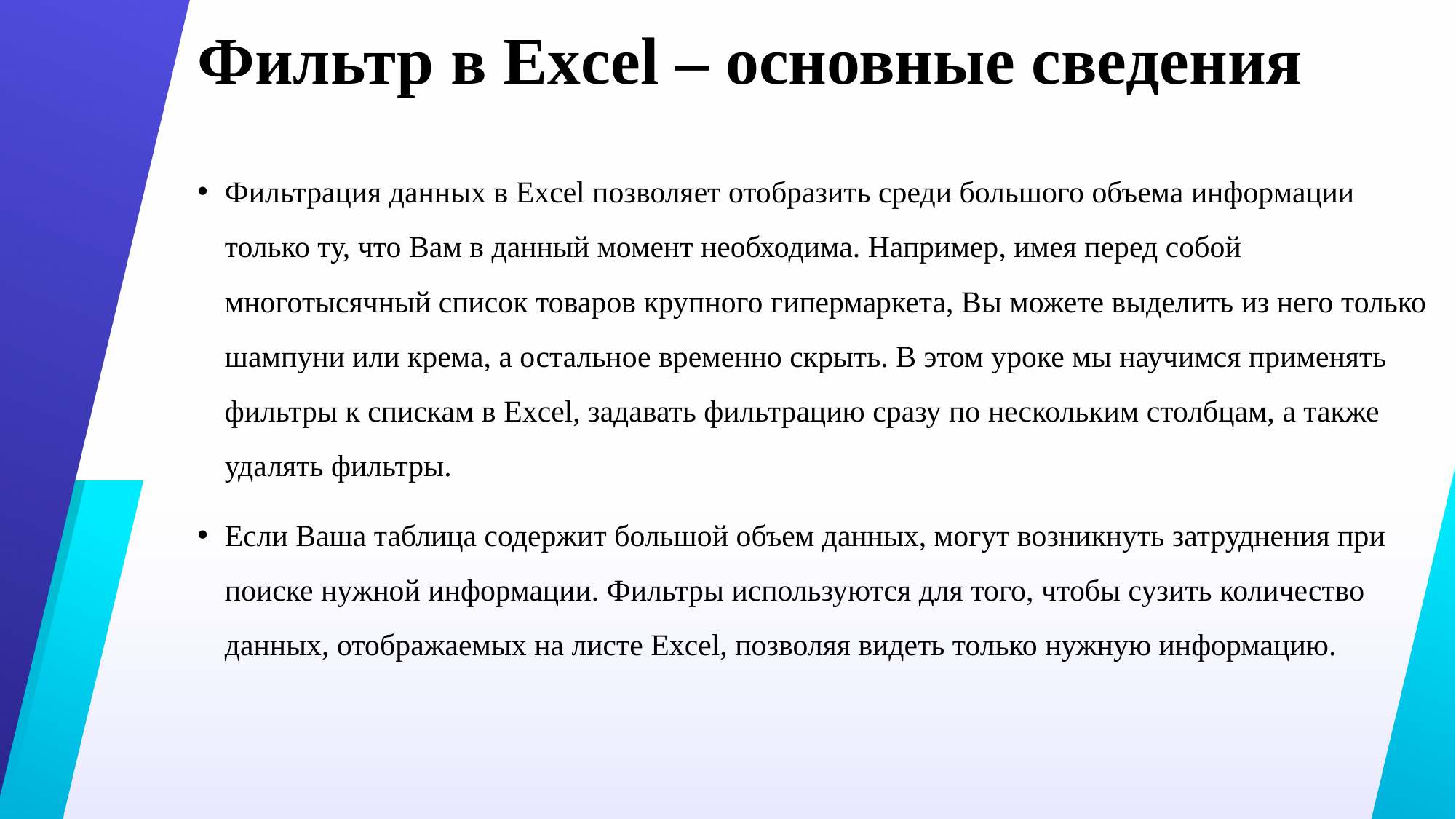

# Фильтр в Excel – основные сведения
Фильтрация данных в Excel позволяет отобразить среди большого объема информации только ту, что Вам в данный момент необходима. Например, имея перед собой многотысячный список товаров крупного гипермаркета, Вы можете выделить из него только шампуни или крема, а остальное временно скрыть. В этом уроке мы научимся применять фильтры к спискам в Excel, задавать фильтрацию сразу по нескольким столбцам, а также удалять фильтры.
Если Ваша таблица содержит большой объем данных, могут возникнуть затруднения при поиске нужной информации. Фильтры используются для того, чтобы сузить количество данных, отображаемых на листе Excel, позволяя видеть только нужную информацию.